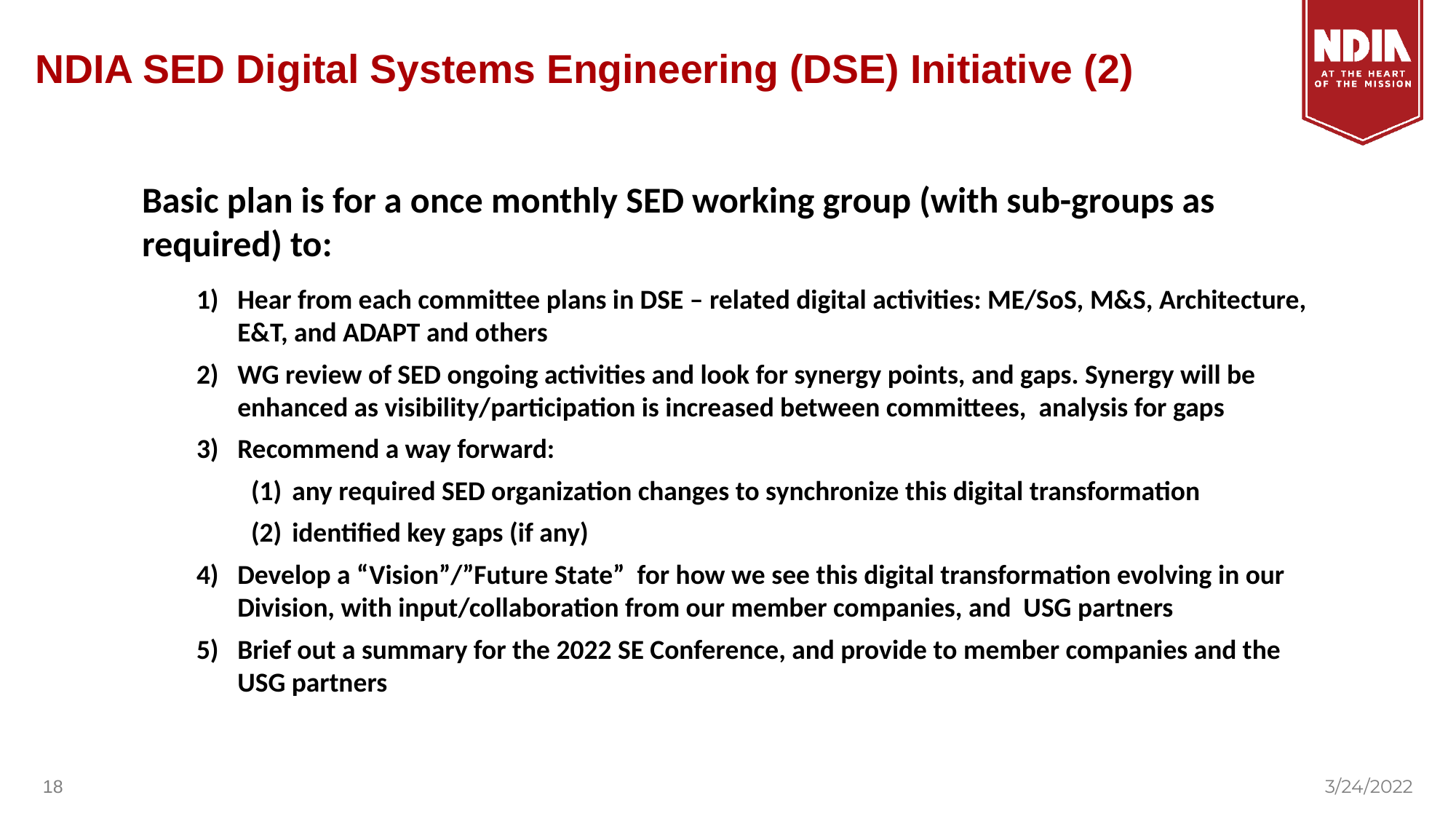

# NDIA SED Digital Systems Engineering (DSE) Initiative (2)
Basic plan is for a once monthly SED working group (with sub-groups as required) to:
Hear from each committee plans in DSE – related digital activities: ME/SoS, M&S, Architecture, E&T, and ADAPT and others
WG review of SED ongoing activities and look for synergy points, and gaps. Synergy will be enhanced as visibility/participation is increased between committees,  analysis for gaps
Recommend a way forward:
any required SED organization changes to synchronize this digital transformation
identified key gaps (if any)
Develop a “Vision”/”Future State”  for how we see this digital transformation evolving in our  Division, with input/collaboration from our member companies, and  USG partners
Brief out a summary for the 2022 SE Conference, and provide to member companies and the USG partners

18
3/24/2022